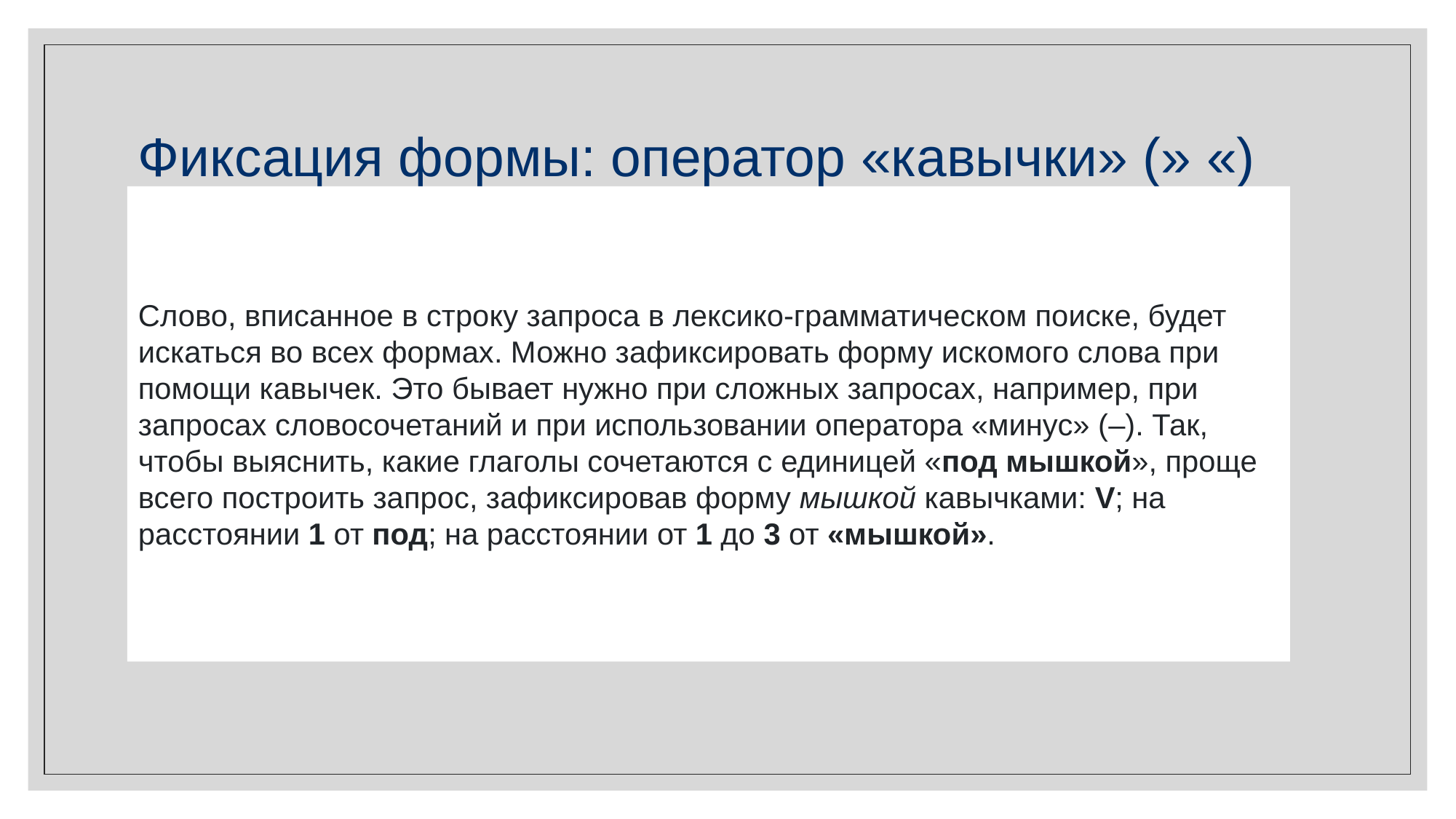

# Фиксация формы: оператор «кавычки» (» «)
Слово, вписанное в строку запроса в лексико-грамматическом поиске, будет искаться во всех формах. Можно зафиксировать форму искомого слова при помощи кавычек. Это бывает нужно при сложных запросах, например, при запросах словосочетаний и при использовании оператора «минус» (–). Так, чтобы выяснить, какие глаголы сочетаются с единицей «под мышкой», проще всего построить запрос, зафиксировав форму мышкой кавычками: V; на расстоянии 1 от под; на расстоянии от 1 до 3 от «мышкой».